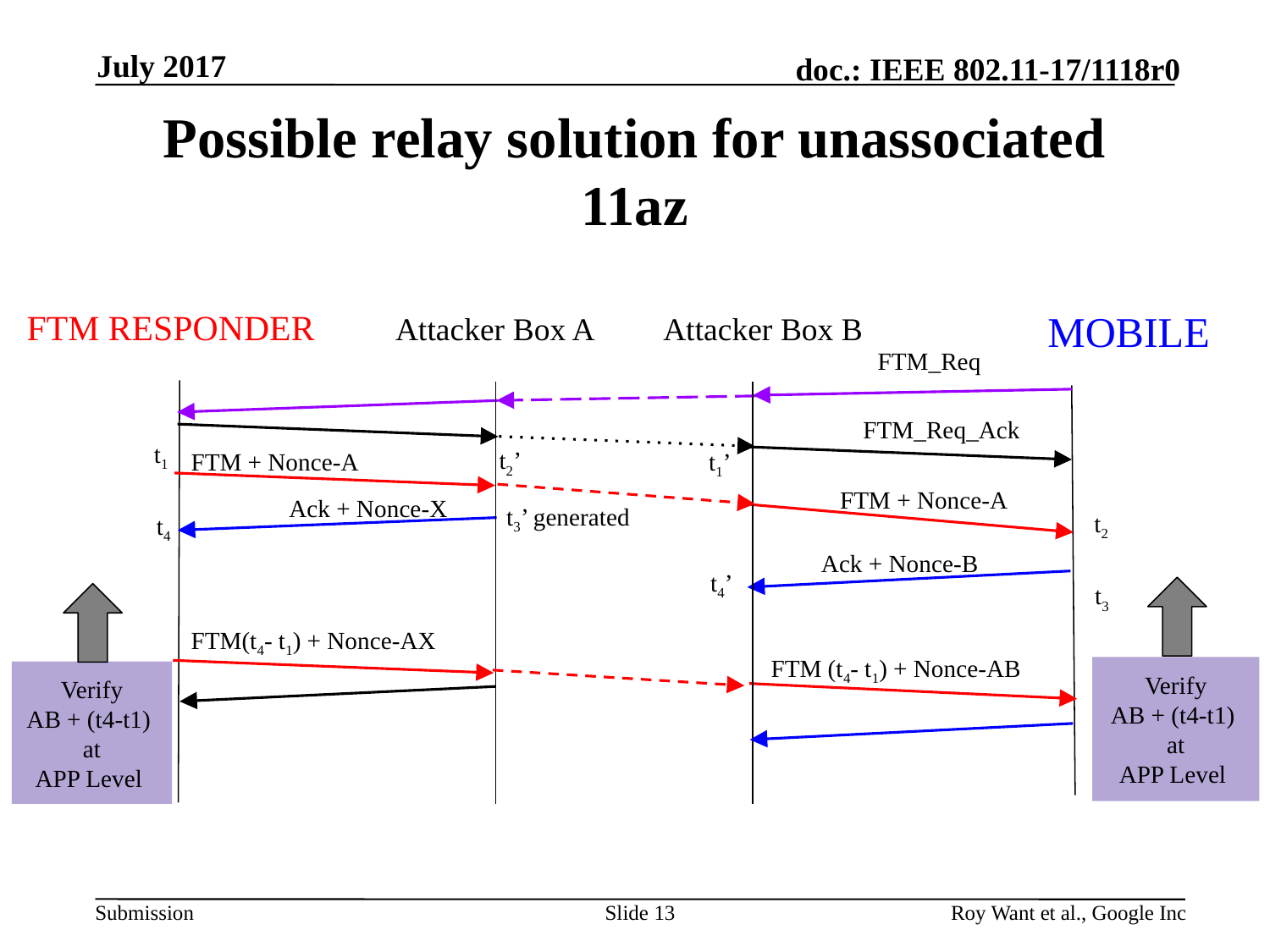

July 2017
# Possible relay solution for unassociated 11az
MOBILE
FTM RESPONDER

Attacker Box A
Attacker Box B
FTM_Req
FTM_Req_Ack
t1
t2’
t1’
FTM + Nonce-A
FTM + Nonce-A
Ack + Nonce-X
t3’ generated
t2
t4
Ack + Nonce-B
 t4’
t3

FTM(t4- t1) + Nonce-AX
FTM (t4- t1) + Nonce-AB
Verify
AB + (t4-t1)
at
APP Level
Verify
AB + (t4-t1)
at
APP Level
Slide 13
Roy Want et al., Google Inc